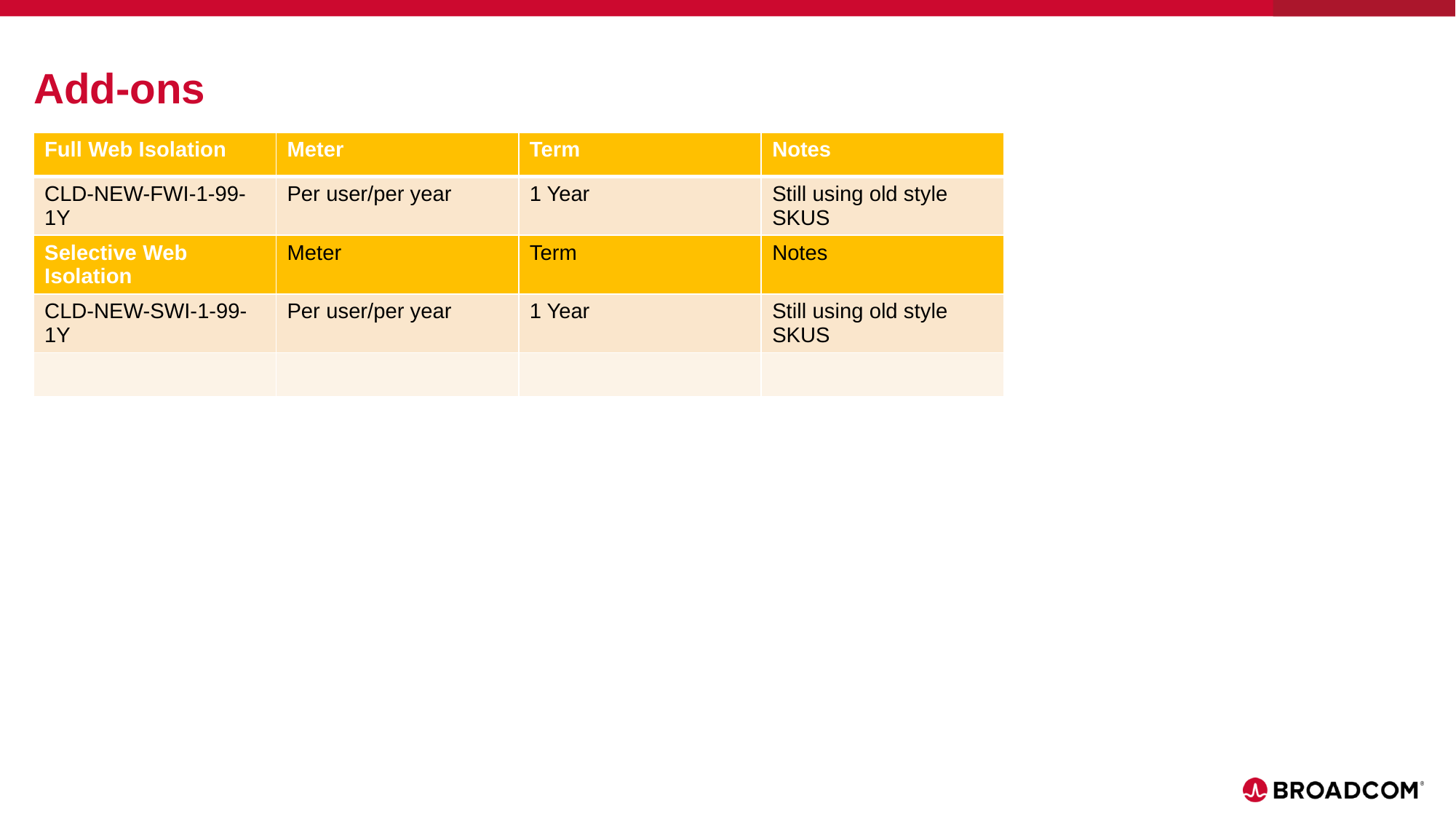

Add-ons
| Full Web Isolation | Meter | Term | Notes |
| --- | --- | --- | --- |
| CLD-NEW-FWI-1-99-1Y | Per user/per year | 1 Year | Still using old style SKUS |
| Selective Web Isolation | Meter | Term | Notes |
| CLD-NEW-SWI-1-99-1Y | Per user/per year | 1 Year | Still using old style SKUS |
|  |  |  |  |